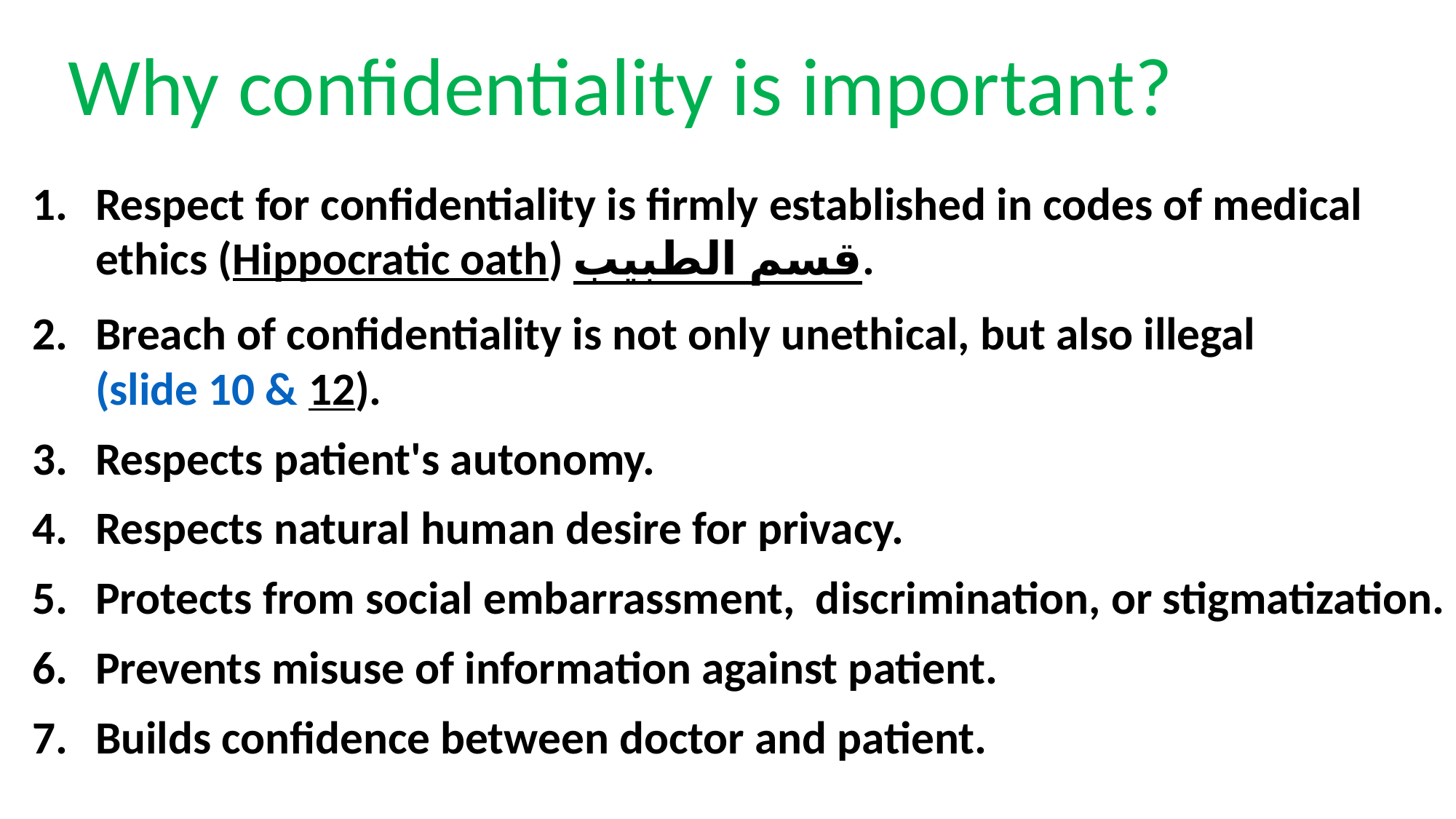

# Why confidentiality is important?
Respect for confidentiality is firmly established in codes of medical ethics (Hippocratic oath) قسم الطبيب.
Breach of confidentiality is not only unethical, but also illegal   (slide 10 & 12).
Respects patient's autonomy.
Respects natural human desire for privacy.
Protects from social embarrassment,  discrimination, or stigmatization.
Prevents misuse of information against patient.
Builds confidence between doctor and patient.